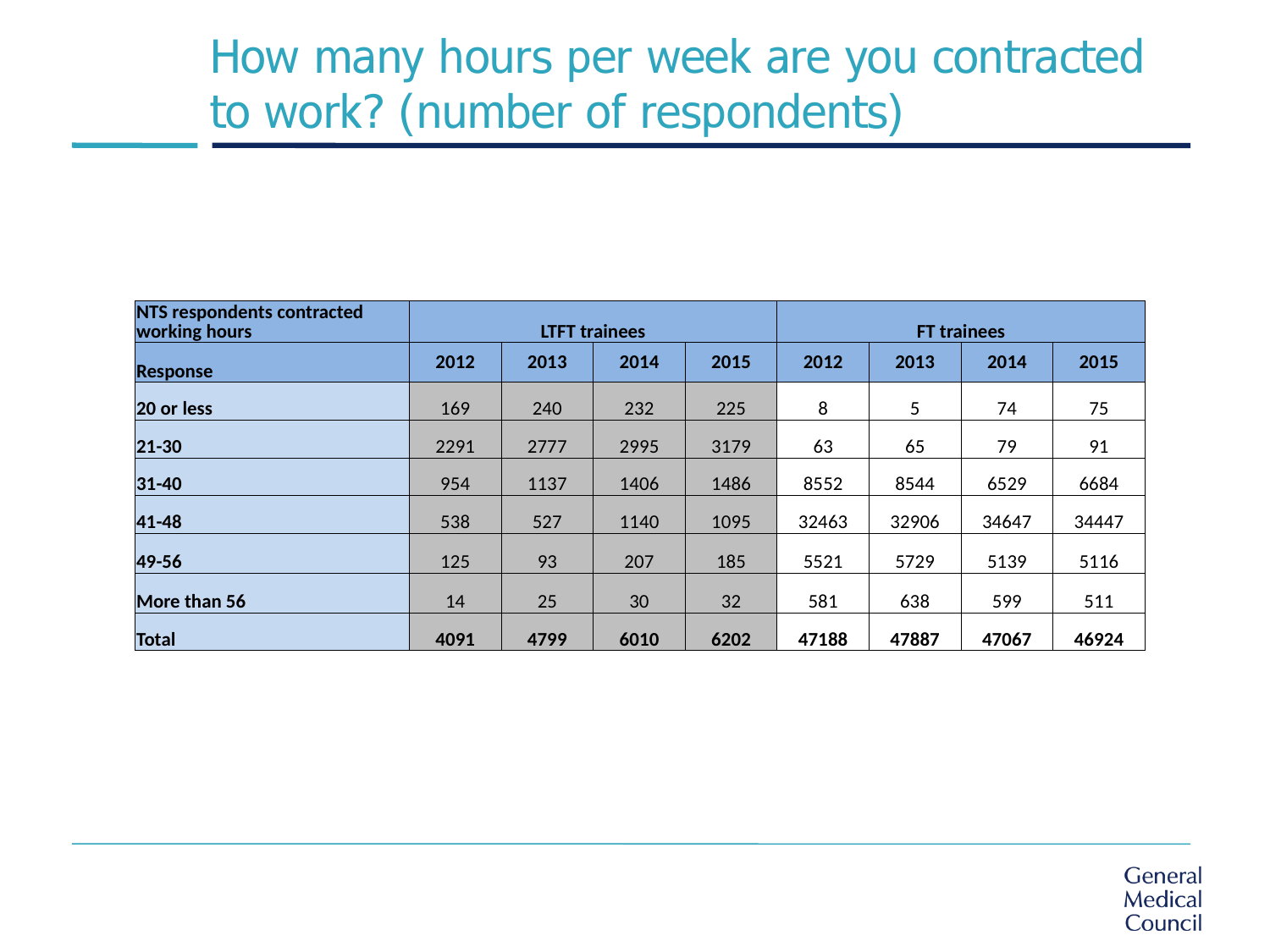

# How many hours per week are you contracted to work? (number of respondents)
| NTS respondents contracted working hours | LTFT trainees |  |  |  | FT trainees |  |  |  |
| --- | --- | --- | --- | --- | --- | --- | --- | --- |
| Response | 2012 | 2013 | 2014 | 2015 | 2012 | 2013 | 2014 | 2015 |
| 20 or less | 169 | 240 | 232 | 225 | 8 | 5 | 74 | 75 |
| 21-30 | 2291 | 2777 | 2995 | 3179 | 63 | 65 | 79 | 91 |
| 31-40 | 954 | 1137 | 1406 | 1486 | 8552 | 8544 | 6529 | 6684 |
| 41-48 | 538 | 527 | 1140 | 1095 | 32463 | 32906 | 34647 | 34447 |
| 49-56 | 125 | 93 | 207 | 185 | 5521 | 5729 | 5139 | 5116 |
| More than 56 | 14 | 25 | 30 | 32 | 581 | 638 | 599 | 511 |
| Total | 4091 | 4799 | 6010 | 6202 | 47188 | 47887 | 47067 | 46924 |